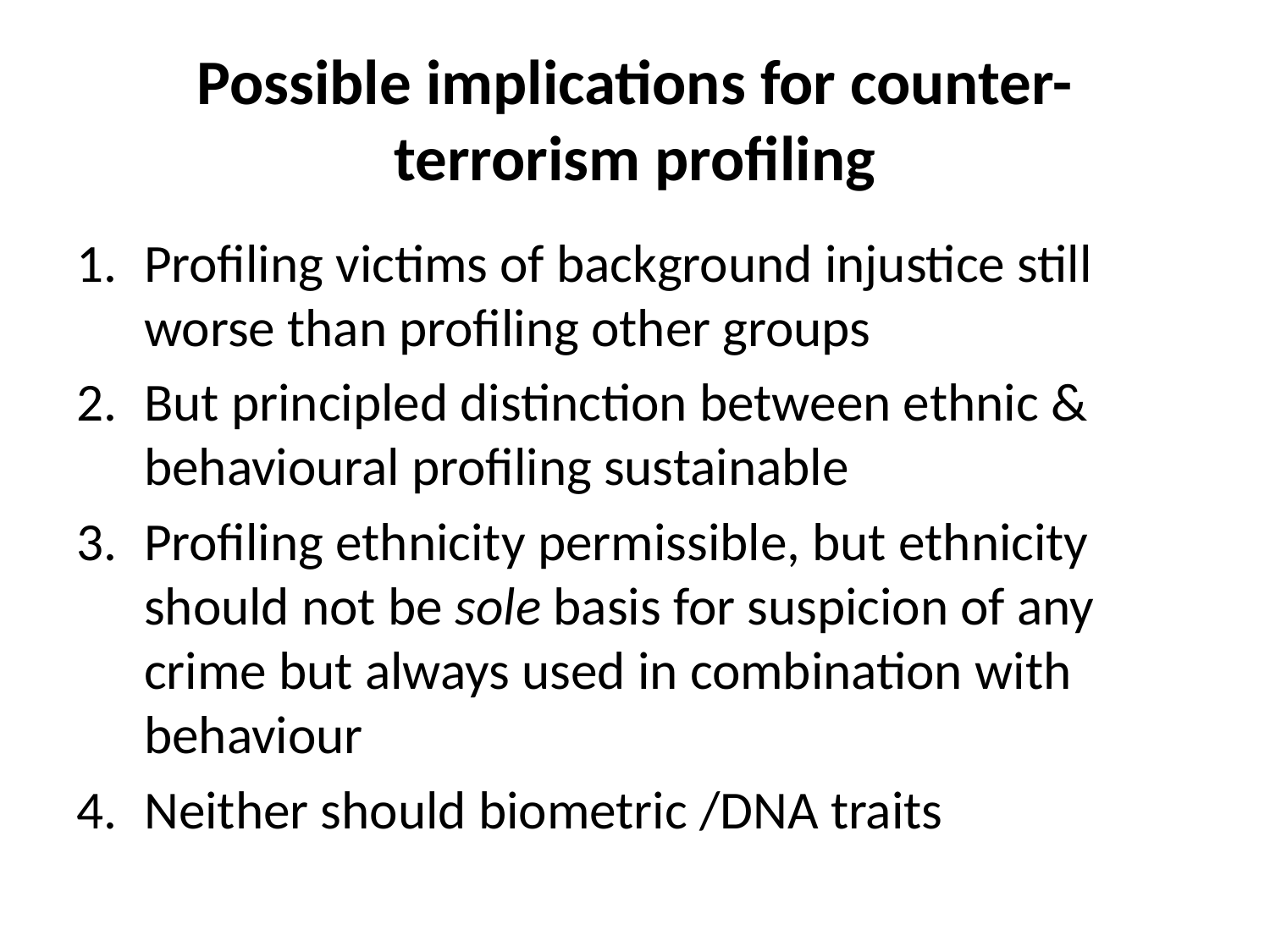

# Possible implications for counter-terrorism profiling
Profiling victims of background injustice still worse than profiling other groups
But principled distinction between ethnic & behavioural profiling sustainable
Profiling ethnicity permissible, but ethnicity should not be sole basis for suspicion of any crime but always used in combination with behaviour
Neither should biometric /DNA traits